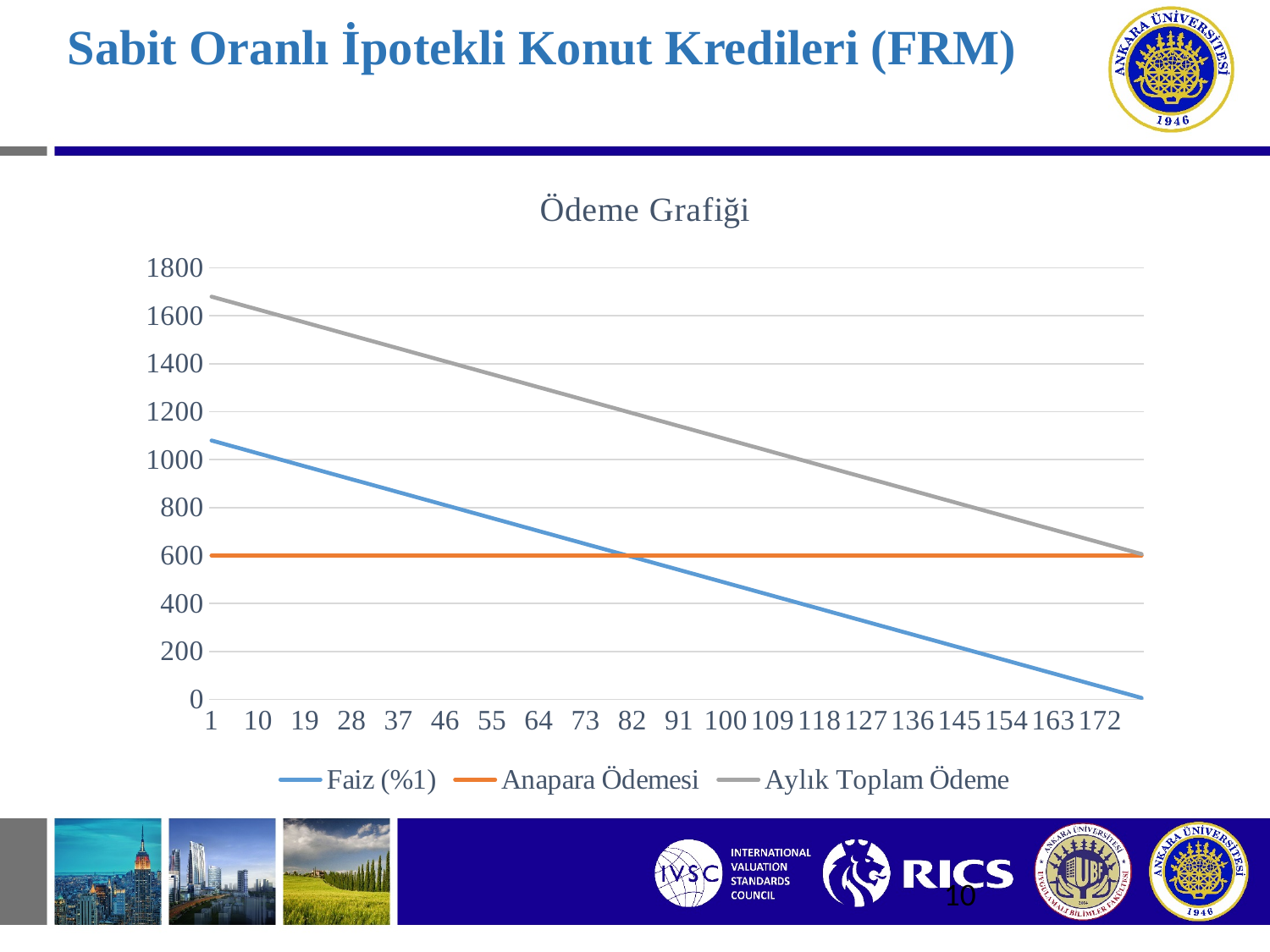

# Sabit Oranlı İpotekli Konut Kredileri (FRM)

### Chart: Ödeme Grafiği

| Category | Faiz (%1) | Anapara Ödemesi | Aylık Toplam Ödeme |
|---|---|---|---|
10